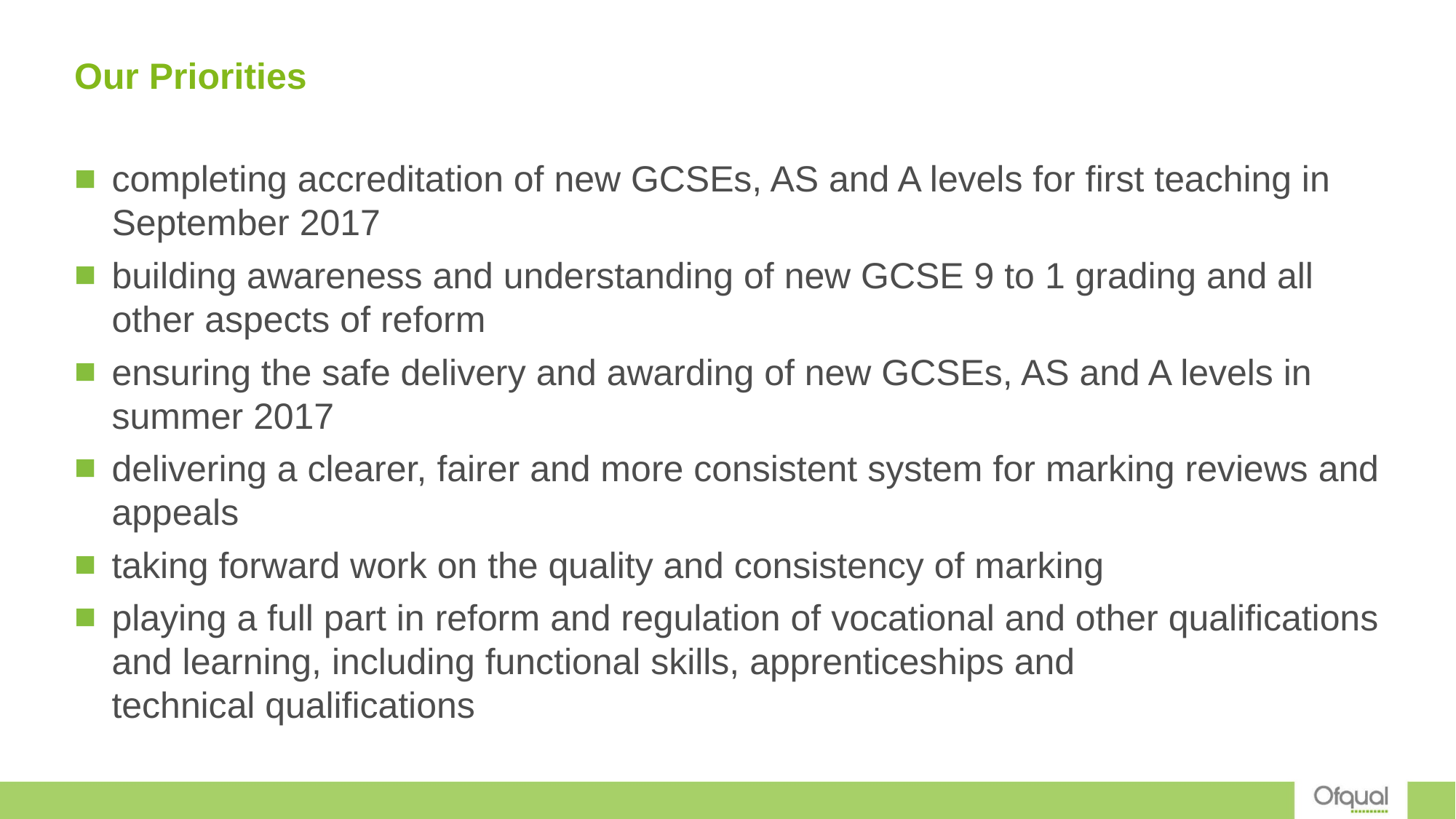

# Our Priorities
completing accreditation of new GCSEs, AS and A levels for first teaching in September 2017
building awareness and understanding of new GCSE 9 to 1 grading and all other aspects of reform
ensuring the safe delivery and awarding of new GCSEs, AS and A levels in summer 2017
delivering a clearer, fairer and more consistent system for marking reviews and appeals
taking forward work on the quality and consistency of marking
playing a full part in reform and regulation of vocational and other qualifications and learning, including functional skills, apprenticeships and
technical qualifications